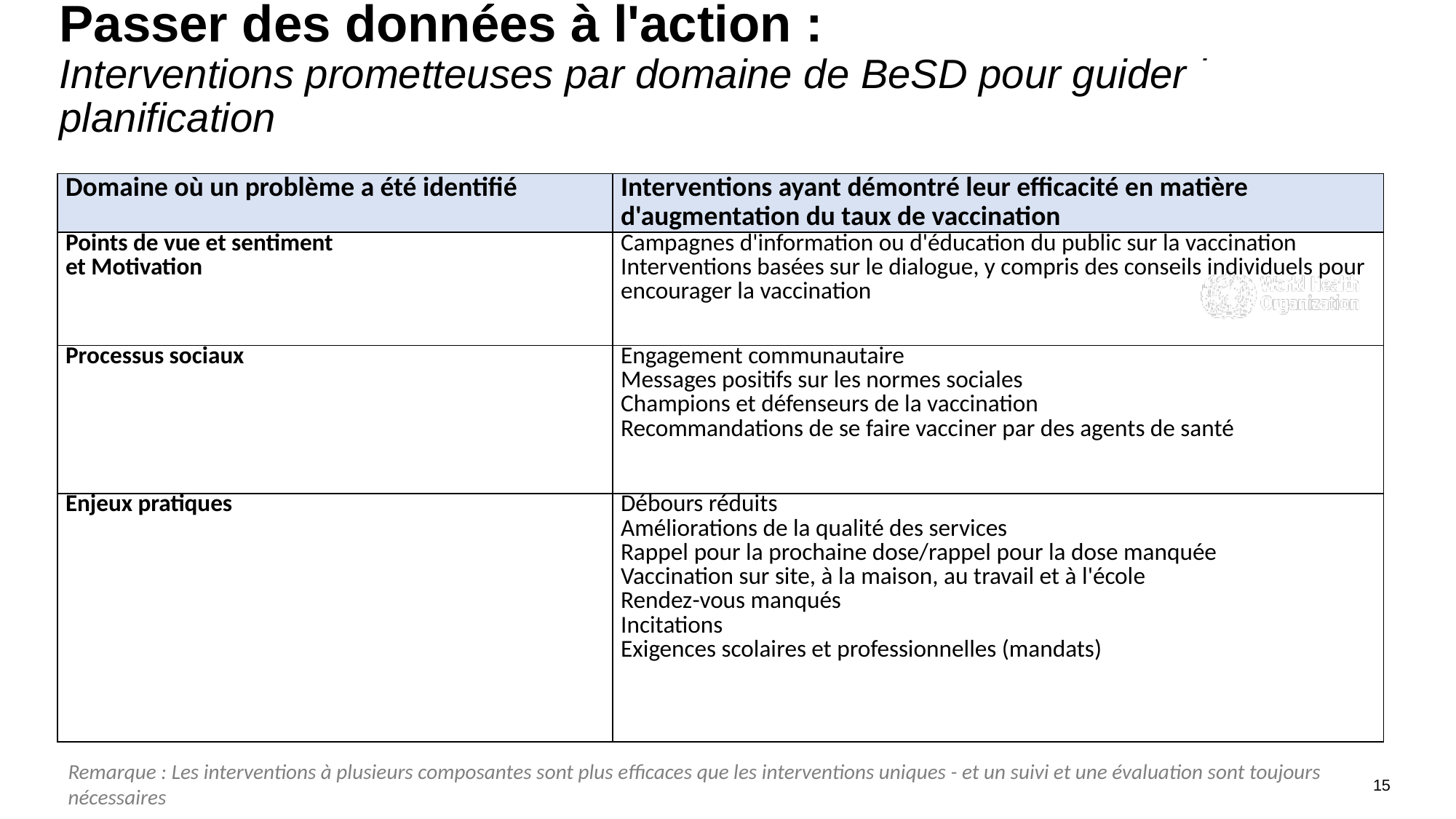

Passer des données à l'action :
Interventions prometteuses par domaine de BeSD pour guider la planification
| Domaine où un problème a été identifié | Interventions ayant démontré leur efficacité en matière d'augmentation du taux de vaccination |
| --- | --- |
| Points de vue et sentiment et Motivation | Campagnes d'information ou d'éducation du public sur la vaccination Interventions basées sur le dialogue, y compris des conseils individuels pour encourager la vaccination |
| Processus sociaux | Engagement communautaire Messages positifs sur les normes sociales Champions et défenseurs de la vaccination Recommandations de se faire vacciner par des agents de santé |
| Enjeux pratiques | Débours réduits Améliorations de la qualité des services Rappel pour la prochaine dose/rappel pour la dose manquée Vaccination sur site, à la maison, au travail et à l'école Rendez-vous manqués Incitations Exigences scolaires et professionnelles (mandats) |
Remarque : Les interventions à plusieurs composantes sont plus efficaces que les interventions uniques - et un suivi et une évaluation sont toujours nécessaires